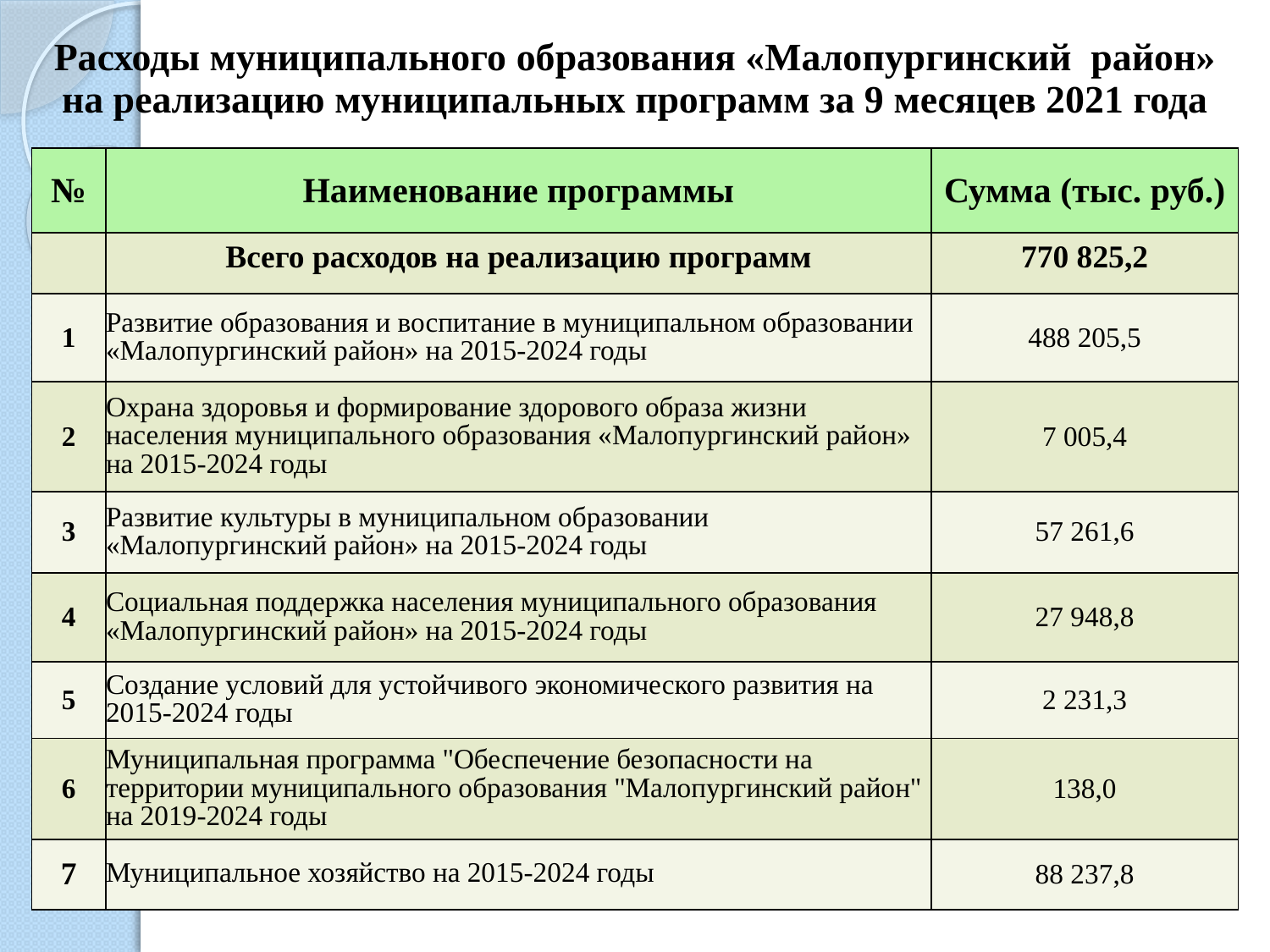

# Расходы муниципального образования «Малопургинский  район» на реализацию муниципальных программ за 9 месяцев 2021 года
| № | Наименование программы | Сумма (тыс. руб.) |
| --- | --- | --- |
|  | Всего расходов на реализацию программ | 770 825,2 |
| 1 | Развитие образования и воспитание в муниципальном образовании «Малопургинский район» на 2015-2024 годы | 488 205,5 |
| 2 | Охрана здоровья и формирование здорового образа жизни населения муниципального образования «Малопургинский район» на 2015-2024 годы | 7 005,4 |
| 3 | Развитие культуры в муниципальном образовании «Малопургинский район» на 2015-2024 годы | 57 261,6 |
| 4 | Социальная поддержка населения муниципального образования «Малопургинский район» на 2015-2024 годы | 27 948,8 |
| 5 | Создание условий для устойчивого экономического развития на 2015-2024 годы | 2 231,3 |
| 6 | Муниципальная программа "Обеспечение безопасности на территории муниципального образования "Малопургинский район" на 2019-2024 годы | 138,0 |
| 7 | Муниципальное хозяйство на 2015-2024 годы | 88 237,8 |